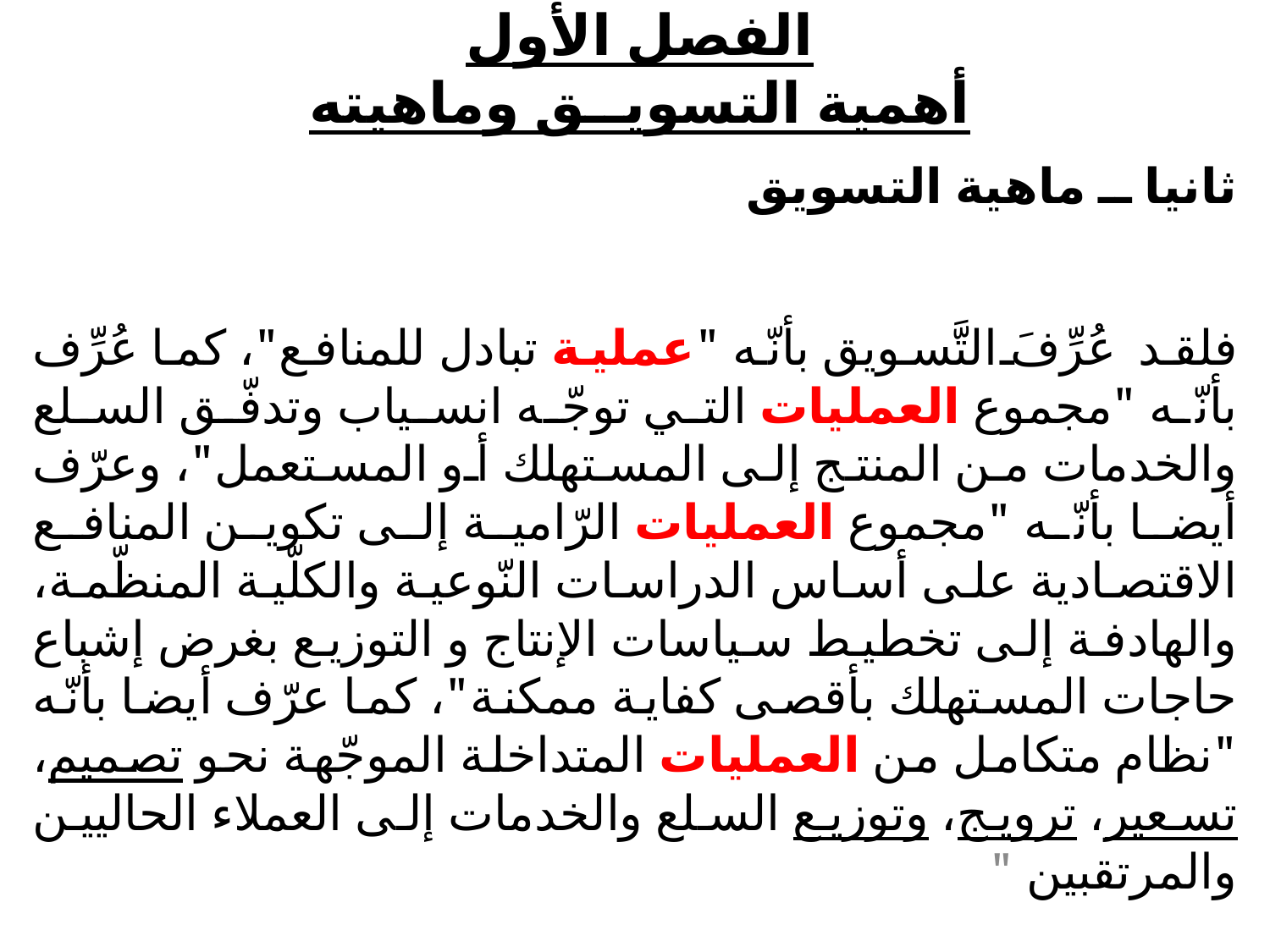

# الفصل الأول أهمية التسويــق وماهيته
ثانيا ــ ماهية التسويق

فلقد عُرِّفَ التَّسويق بأنّه "عملية تبادل للمنافع"، كما عُرِّف بأنّه "مجموع العمليات التي توجّه انسياب وتدفّق السلع والخدمات من المنتج إلى المستهلك أو المستعمل"، وعرّف أيضا بأنّه "مجموع العمليات الرّامية إلى تكوين المنافع الاقتصادية على أساس الدراسات النّوعية والكلّية المنظّمة، والهادفة إلى تخطيط سياسات الإنتاج و التوزيع بغرض إشباع حاجات المستهلك بأقصى كفاية ممكنة"، كما عرّف أيضا بأنّه "نظام متكامل من العمليات المتداخلة الموجّهة نحو تصميم، تسعير، ترويج، وتوزيع السلع والخدمات إلى العملاء الحاليين والمرتقبين "